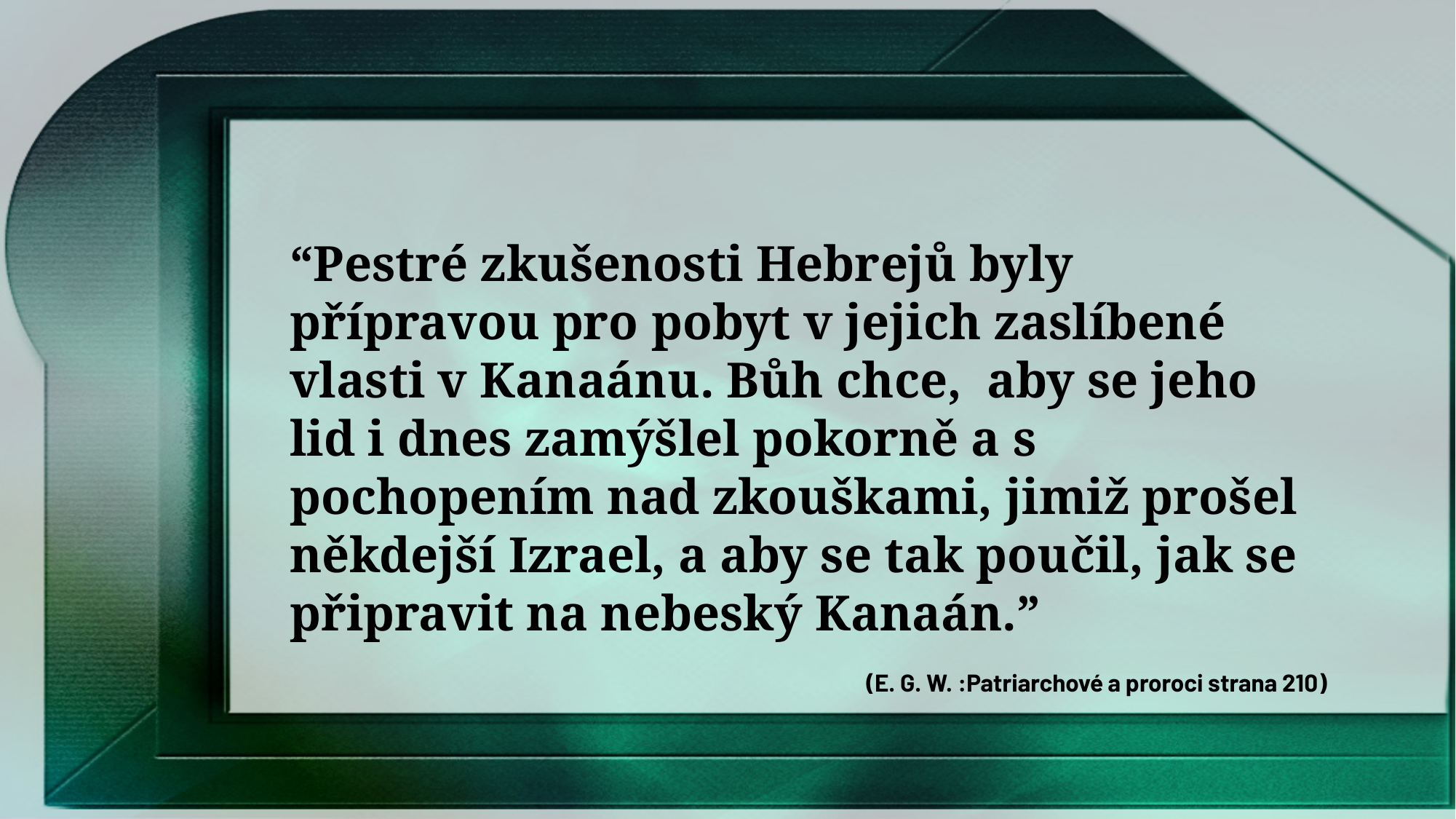

“Pestré zkušenosti Hebrejů byly přípravou pro pobyt v jejich zaslíbené vlasti v Kanaánu. Bůh chce,  aby se jeho lid i dnes zamýšlel pokorně a s pochopením nad zkouškami, jimiž prošel někdejší Izrael, a aby se tak poučil, jak se připravit na nebeský Kanaán.”
(E. G. W. :Patriarchové a proroci strana 210)